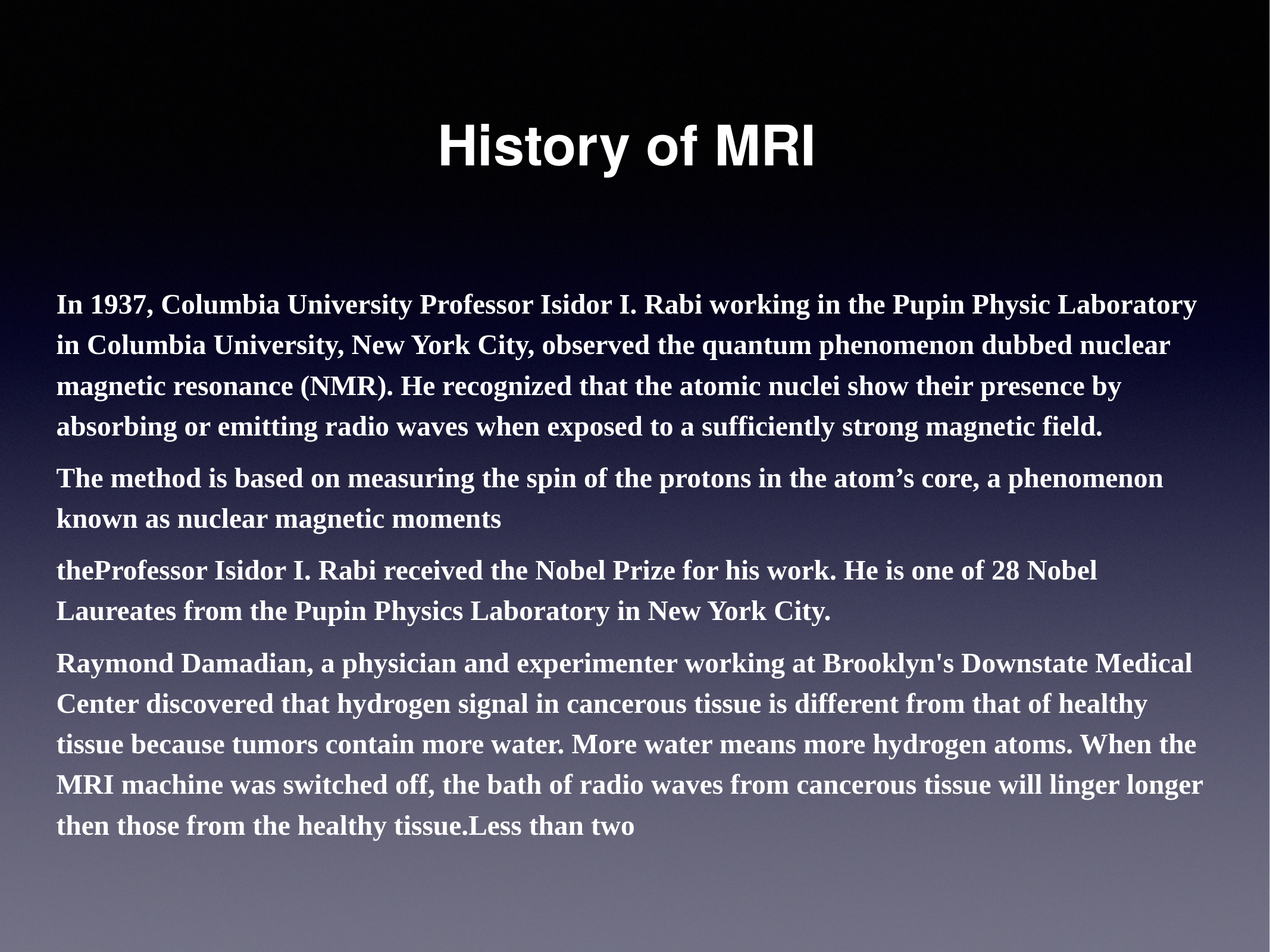

# History of MRI
In 1937, Columbia University Professor Isidor I. Rabi working in the Pupin Physic Laboratory in Columbia University, New York City, observed the quantum phenomenon dubbed nuclear magnetic resonance (NMR). He recognized that the atomic nuclei show their presence by absorbing or emitting radio waves when exposed to a sufficiently strong magnetic field.
The method is based on measuring the spin of the protons in the atom’s core, a phenomenon known as nuclear magnetic moments
theProfessor Isidor I. Rabi received the Nobel Prize for his work. He is one of 28 Nobel Laureates from the Pupin Physics Laboratory in New York City.
Raymond Damadian, a physician and experimenter working at Brooklyn's Downstate Medical Center discovered that hydrogen signal in cancerous tissue is different from that of healthy tissue because tumors contain more water. More water means more hydrogen atoms. When the MRI machine was switched off, the bath of radio waves from cancerous tissue will linger longer then those from the healthy tissue.Less than two